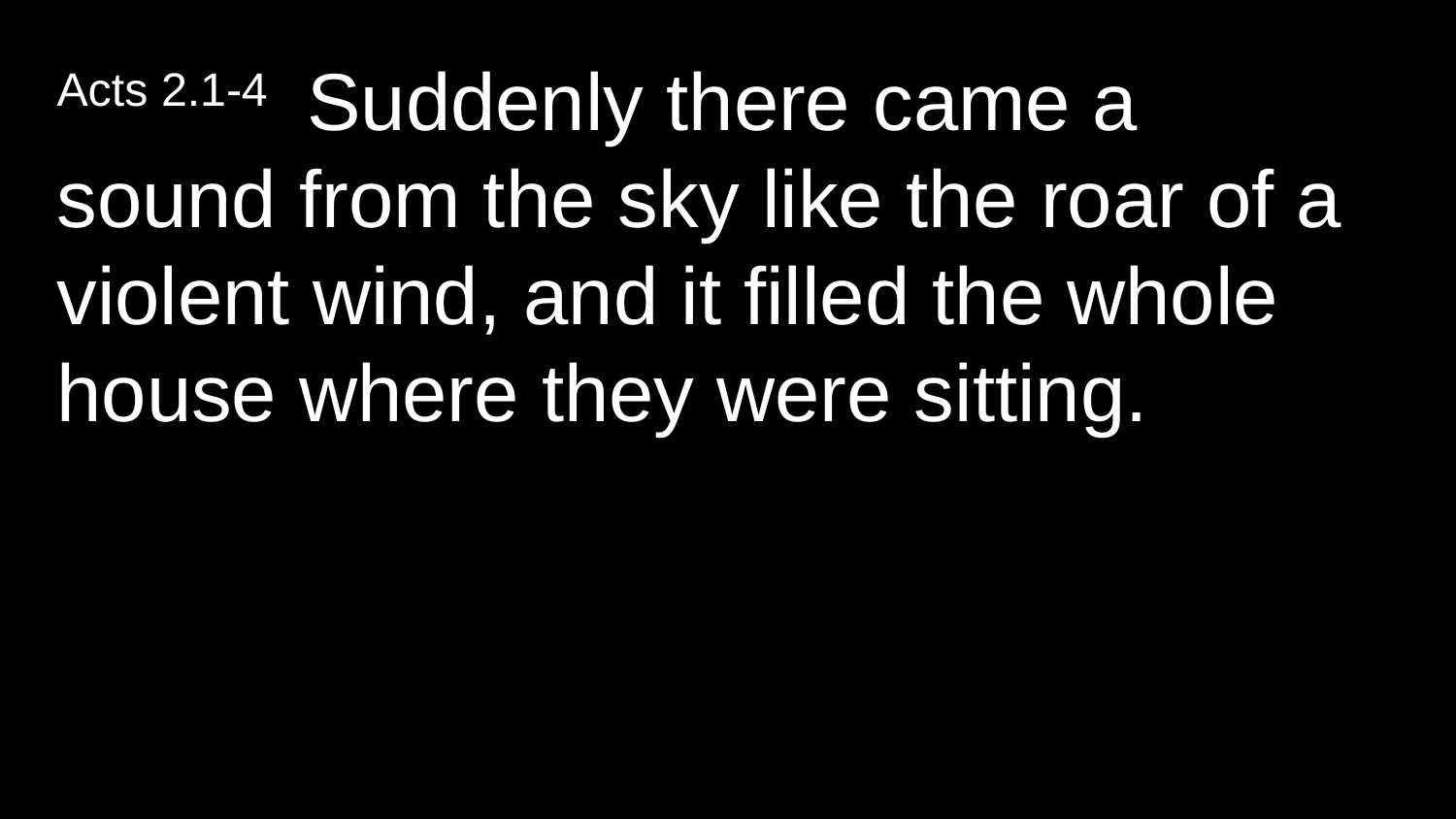

Acts 2.1-4   Suddenly there came a sound from the sky like the roar of a violent wind, and it filled the whole house where they were sitting.